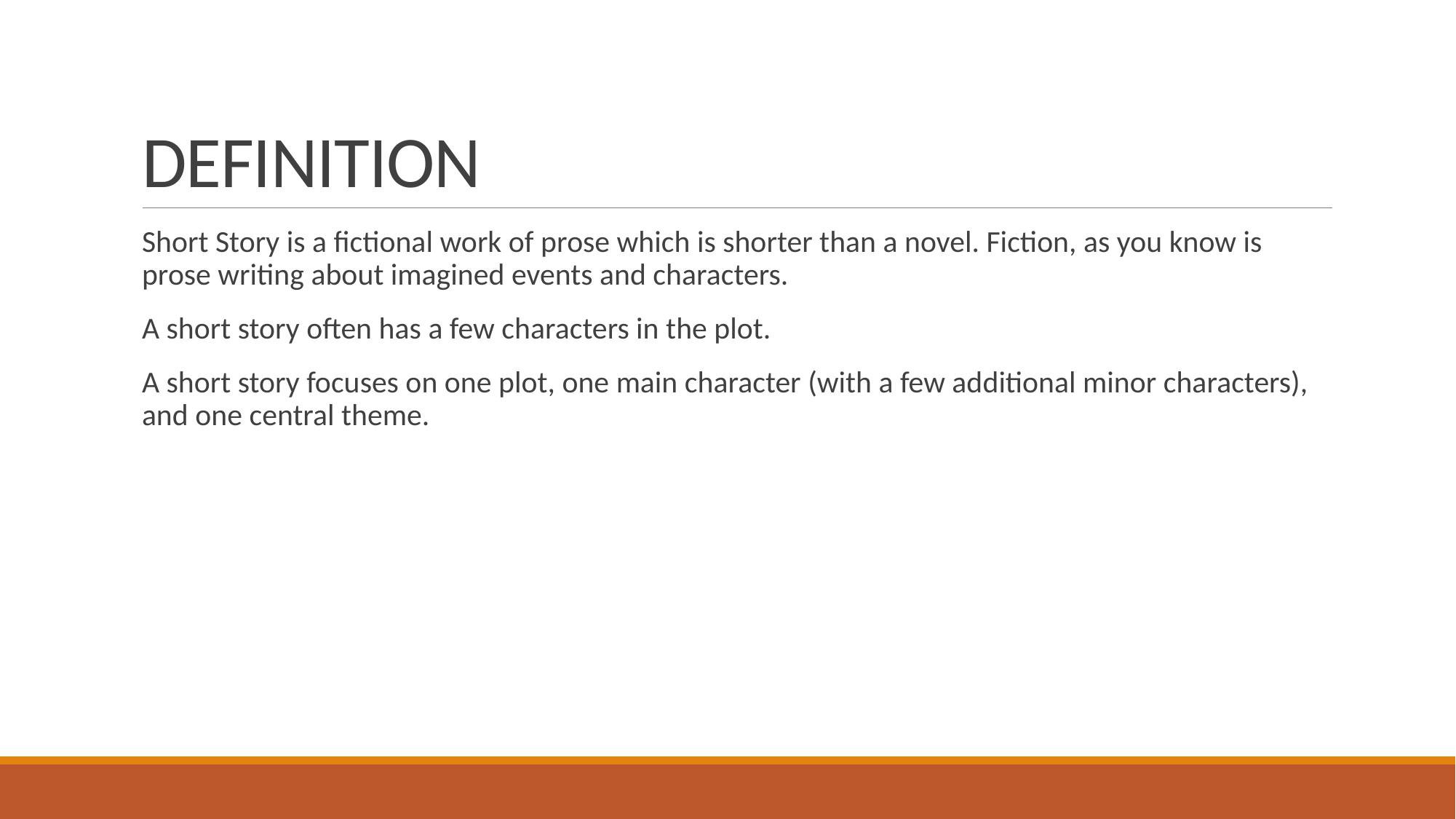

# DEFINITION
Short Story is a fictional work of prose which is shorter than a novel. Fiction, as you know is prose writing about imagined events and characters.
A short story often has a few characters in the plot.
A short story focuses on one plot, one main character (with a few additional minor characters), and one central theme.